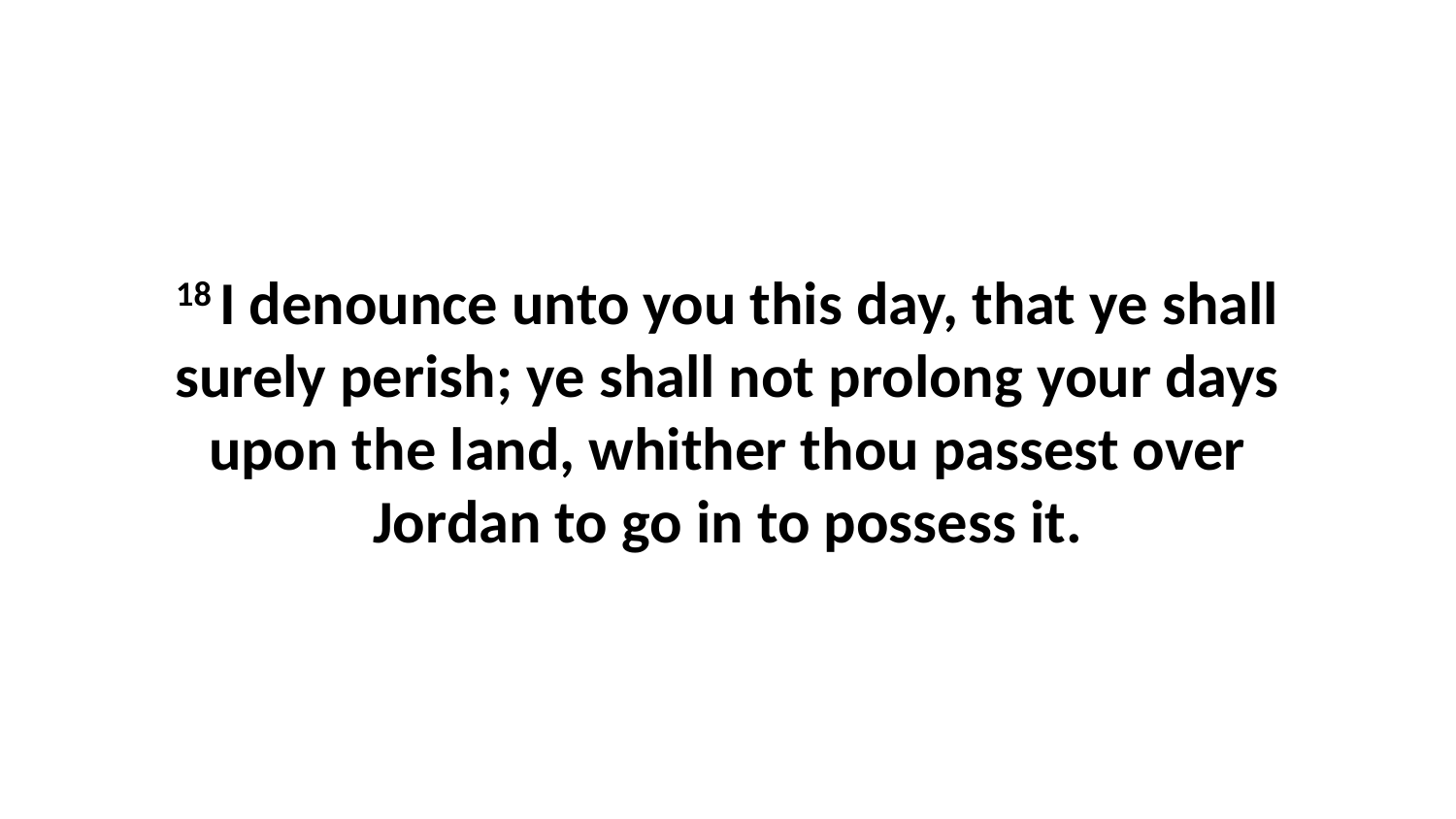

18 I denounce unto you this day, that ye shall surely perish; ye shall not prolong your days upon the land, whither thou passest over Jordan to go in to possess it.